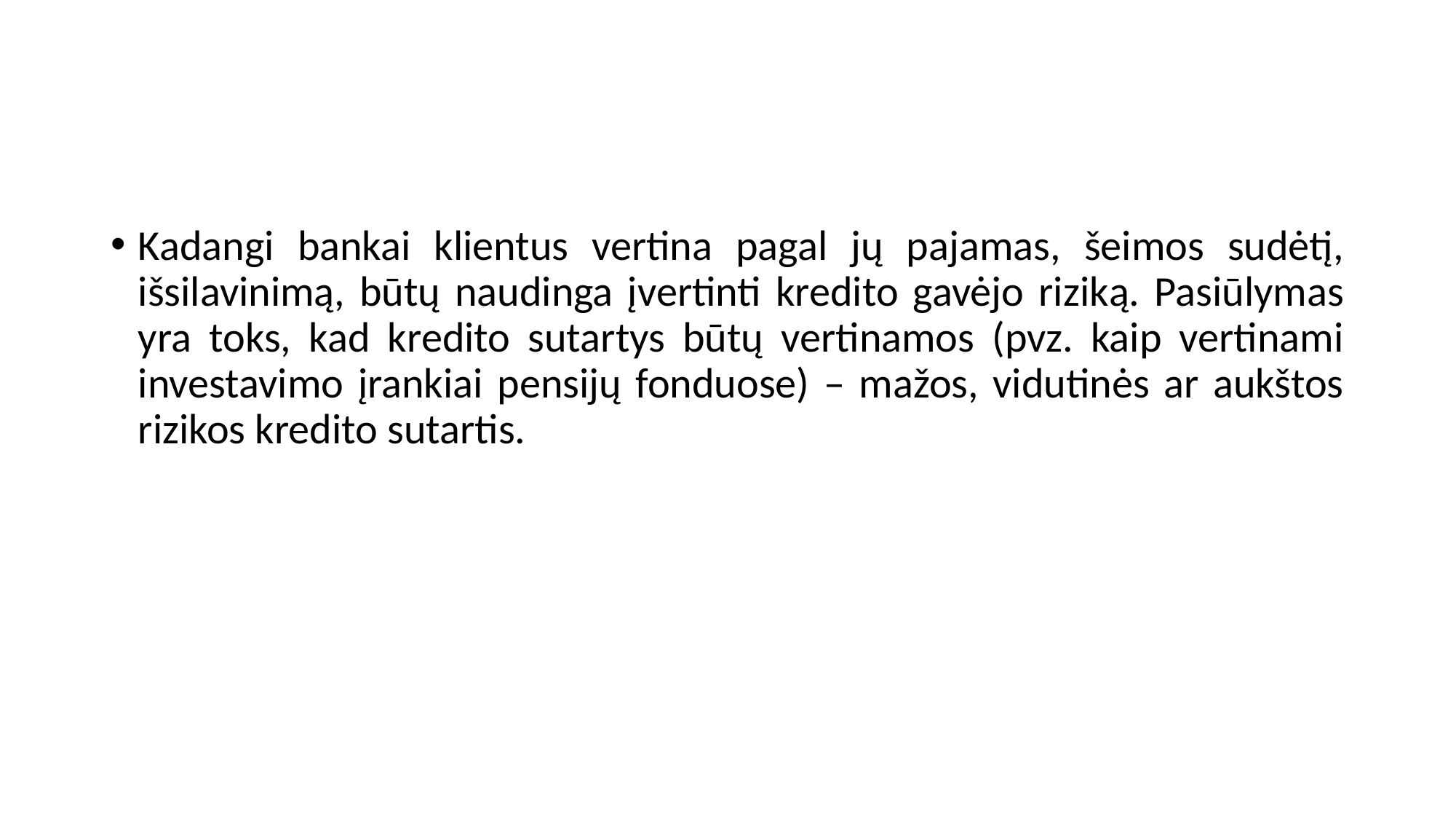

Kadangi bankai klientus vertina pagal jų pajamas, šeimos sudėtį, išsilavinimą, būtų naudinga įvertinti kredito gavėjo riziką. Pasiūlymas yra toks, kad kredito sutartys būtų vertinamos (pvz. kaip vertinami investavimo įrankiai pensijų fonduose) – mažos, vidutinės ar aukštos rizikos kredito sutartis.